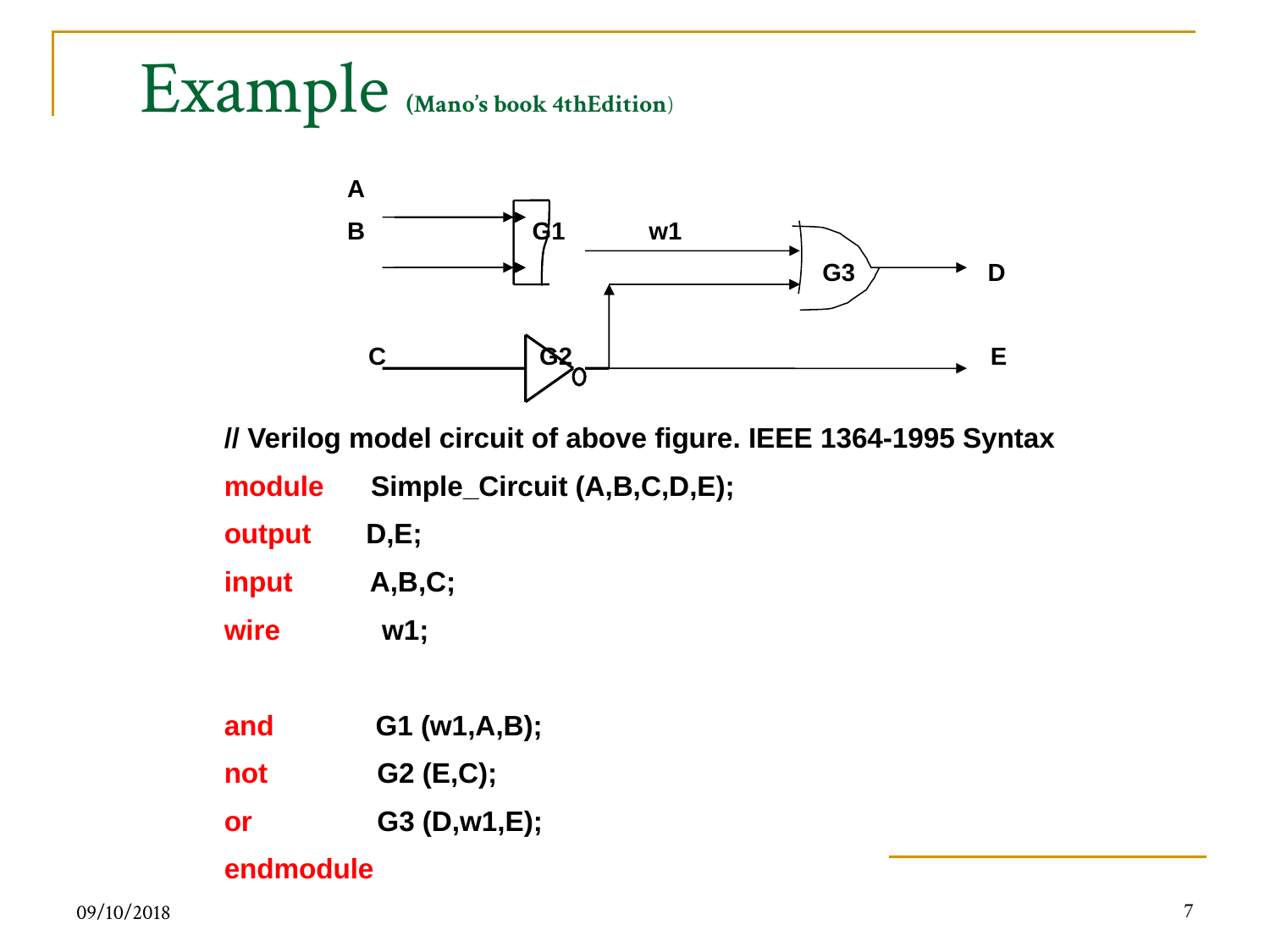

# Example (Mano’s book 4thEdition)

A
B                        G1            w1
                                                                    G3                   D

   C                      G2                                                            E

// Verilog model circuit of above figure. IEEE 1364-1995 Syntax
module      Simple_Circuit (A,B,C,D,E);
output       D,E;
input          A,B,C;
wire             w1;

and             G1 (w1,A,B);
not              G2 (E,C);
or                G3 (D,w1,E);
endmodule

09/10/2018
7